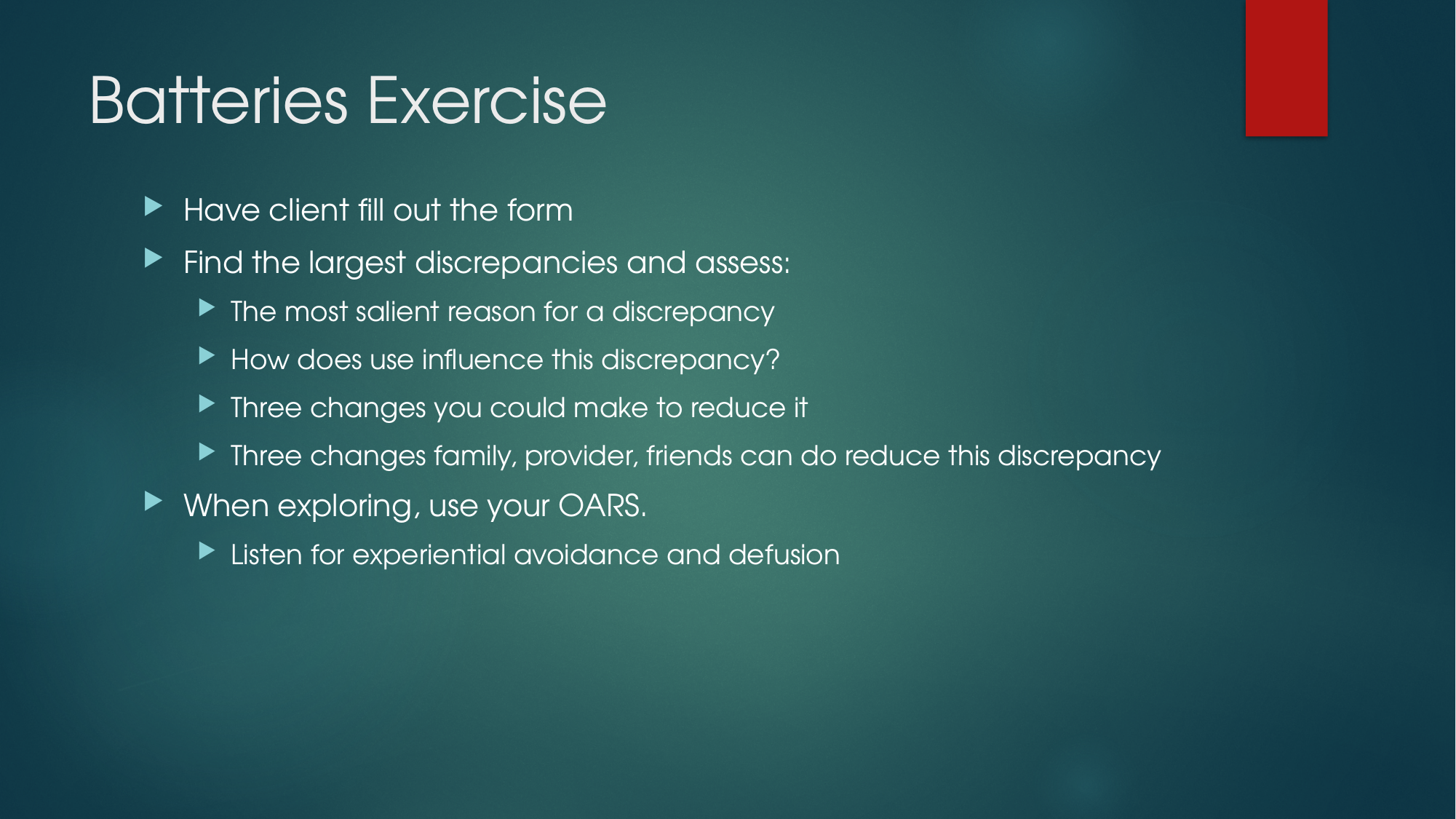

# Batteries Exercise
Have client fill out the form
Find the largest discrepancies and assess:
The most salient reason for a discrepancy
How does use influence this discrepancy?
Three changes you could make to reduce it
Three changes family, provider, friends can do reduce this discrepancy
When exploring, use your OARS.
Listen for experiential avoidance and defusion